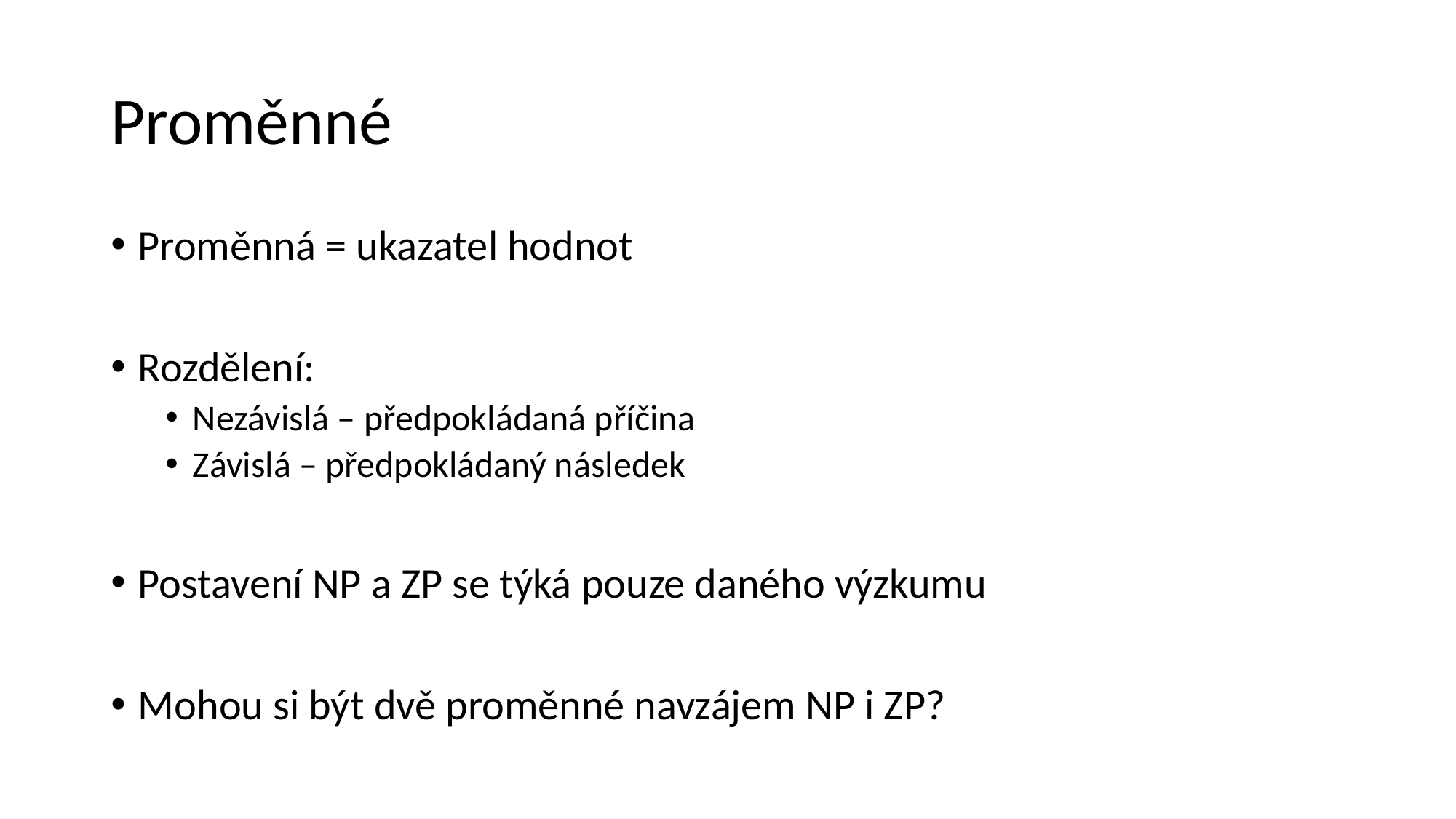

# Proměnné
Proměnná = ukazatel hodnot

Rozdělení:
Nezávislá – předpokládaná příčina
Závislá – předpokládaný následek

Postavení NP a ZP se týká pouze daného výzkumu

Mohou si být dvě proměnné navzájem NP i ZP?